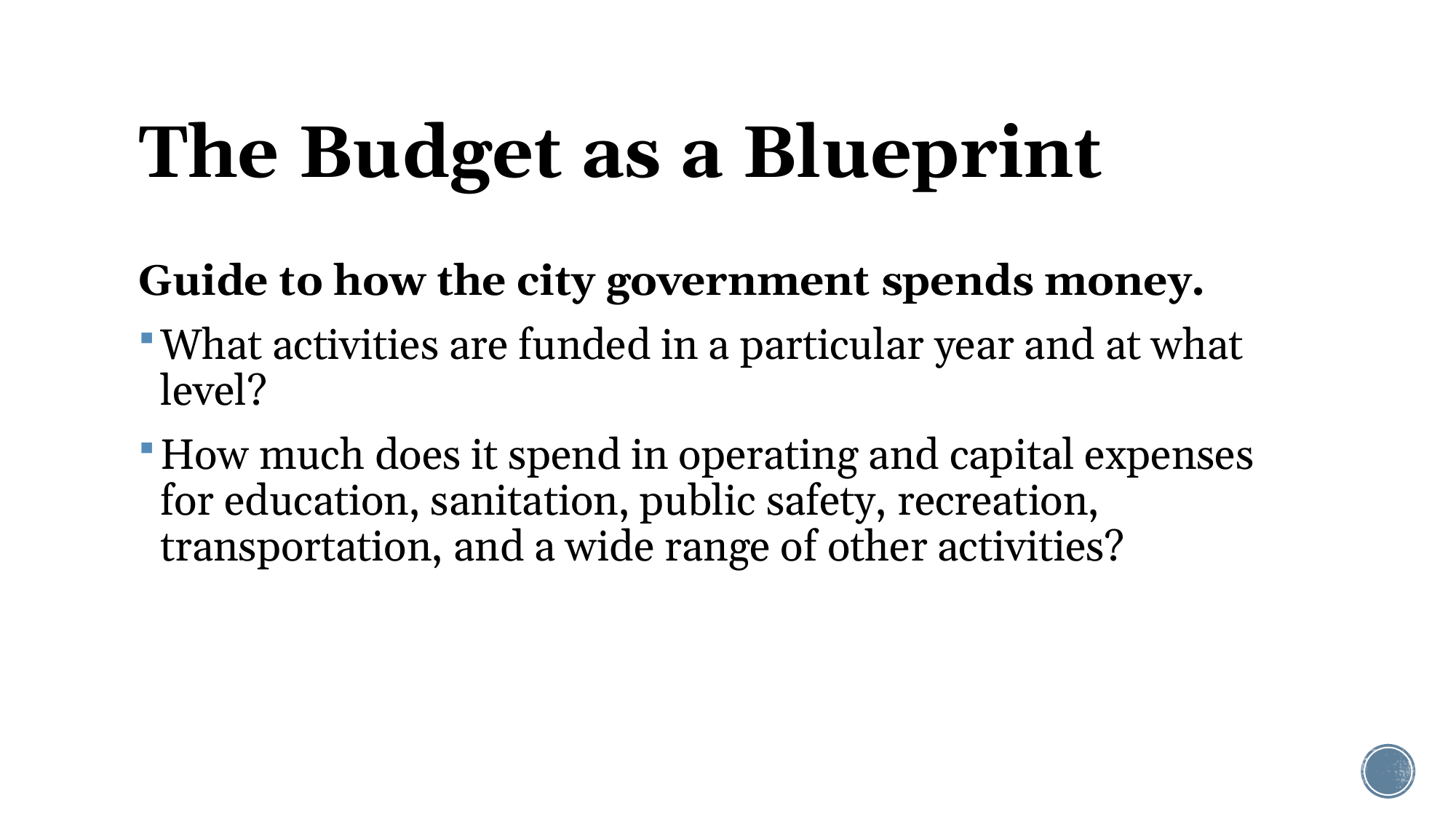

# The Budget as a Blueprint
Guide to how the city government spends money.
What activities are funded in a particular year and at what level?
How much does it spend in operating and capital expenses for education, sanitation, public safety, recreation, transportation, and a wide range of other activities?